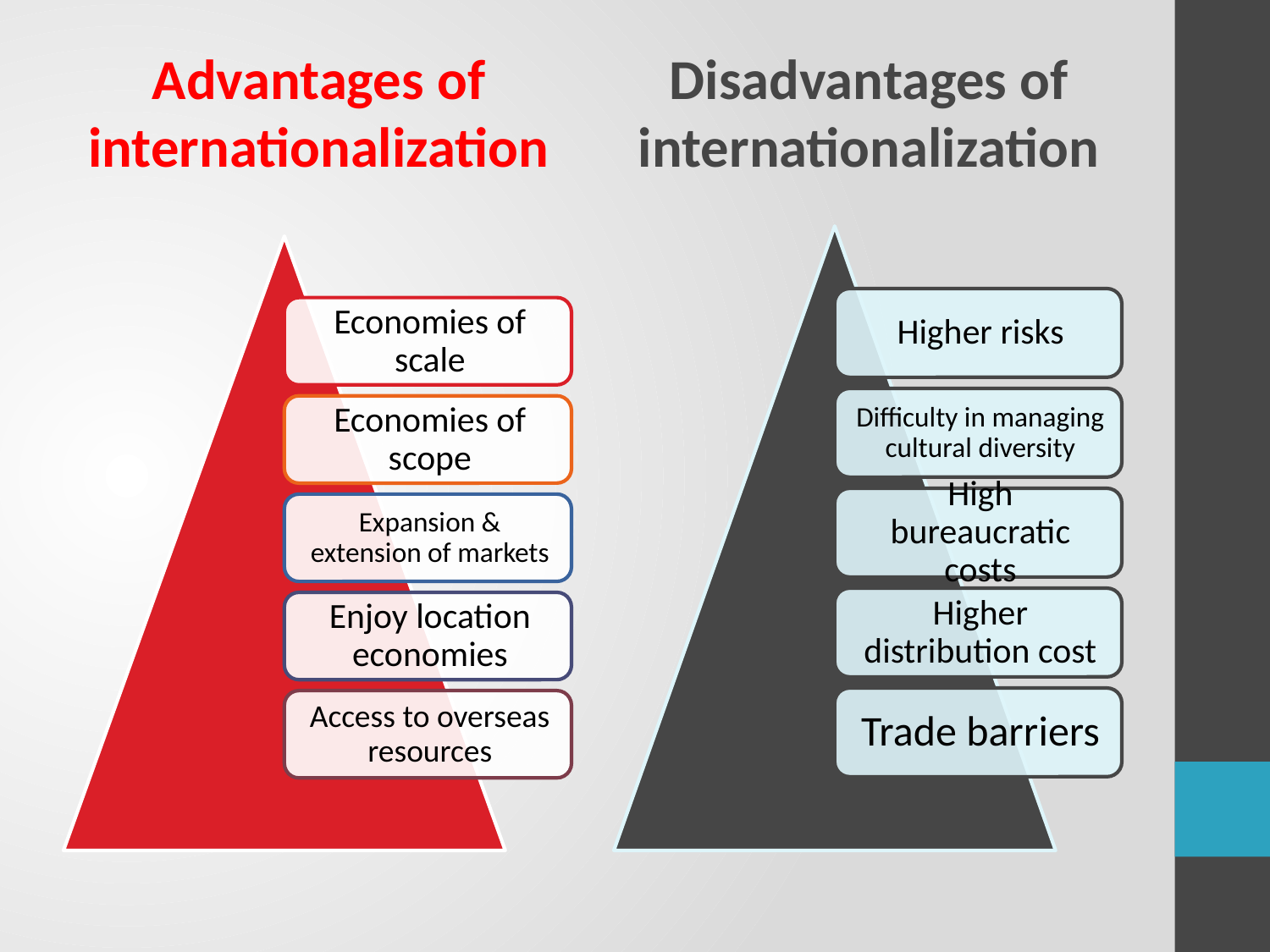

Advantages of internationalization
Disadvantages of internationalization
Higher risks
Difficulty in managing cultural diversity
High bureaucratic costs
Higher distribution cost
Trade barriers
Economies of scale
Economies of scope
Expansion & extension of markets
Enjoy location economies
Access to overseas resources